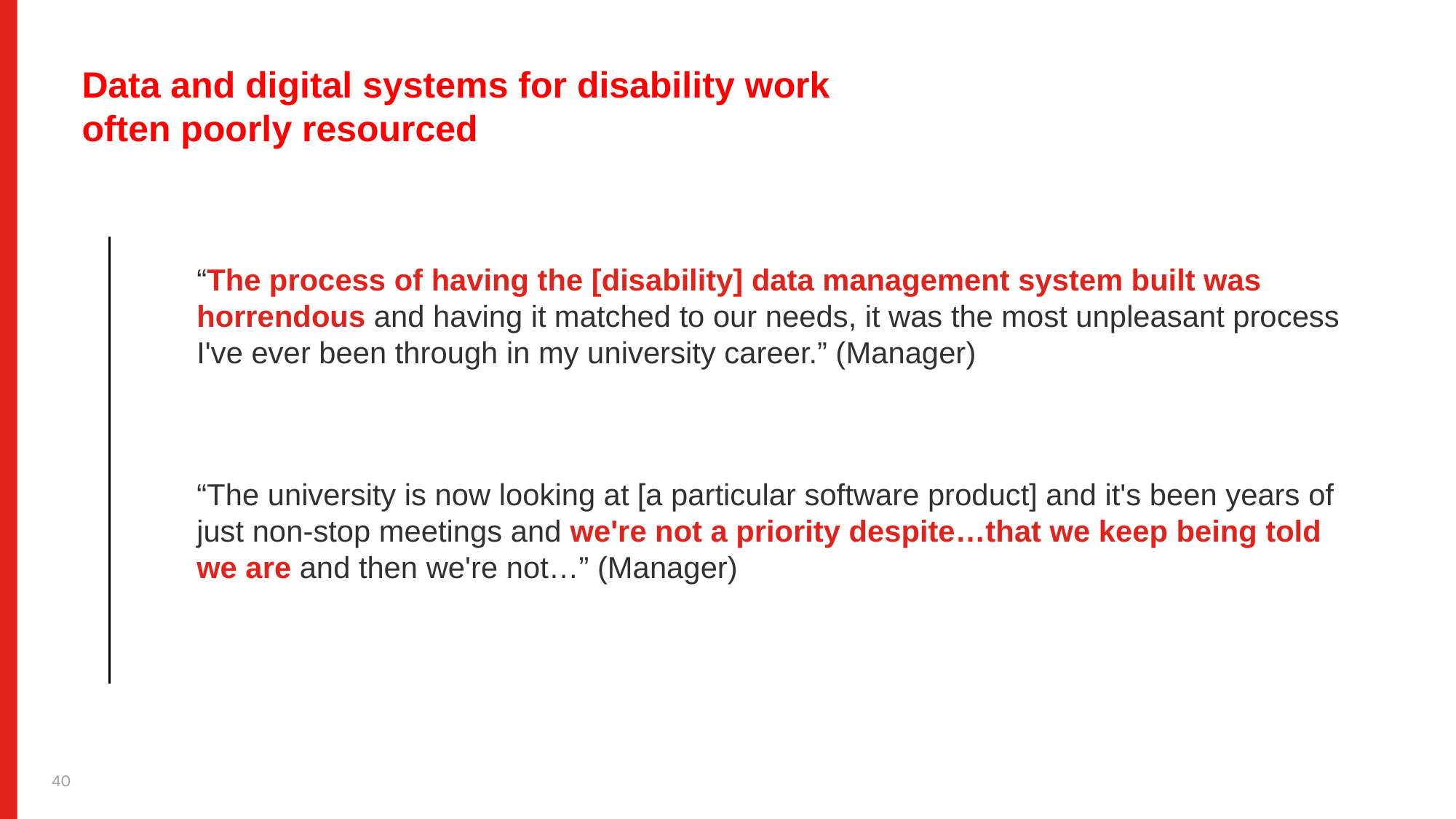

Data and digital systems for disability work often poorly resourced
“The process of having the [disability] data management system built was horrendous and having it matched to our needs, it was the most unpleasant process I've ever been through in my university career.” (Manager)

“The university is now looking at [a particular software product] and it's been years of just non-stop meetings and we're not a priority despite…that we keep being told we are and then we're not…” (Manager)
40